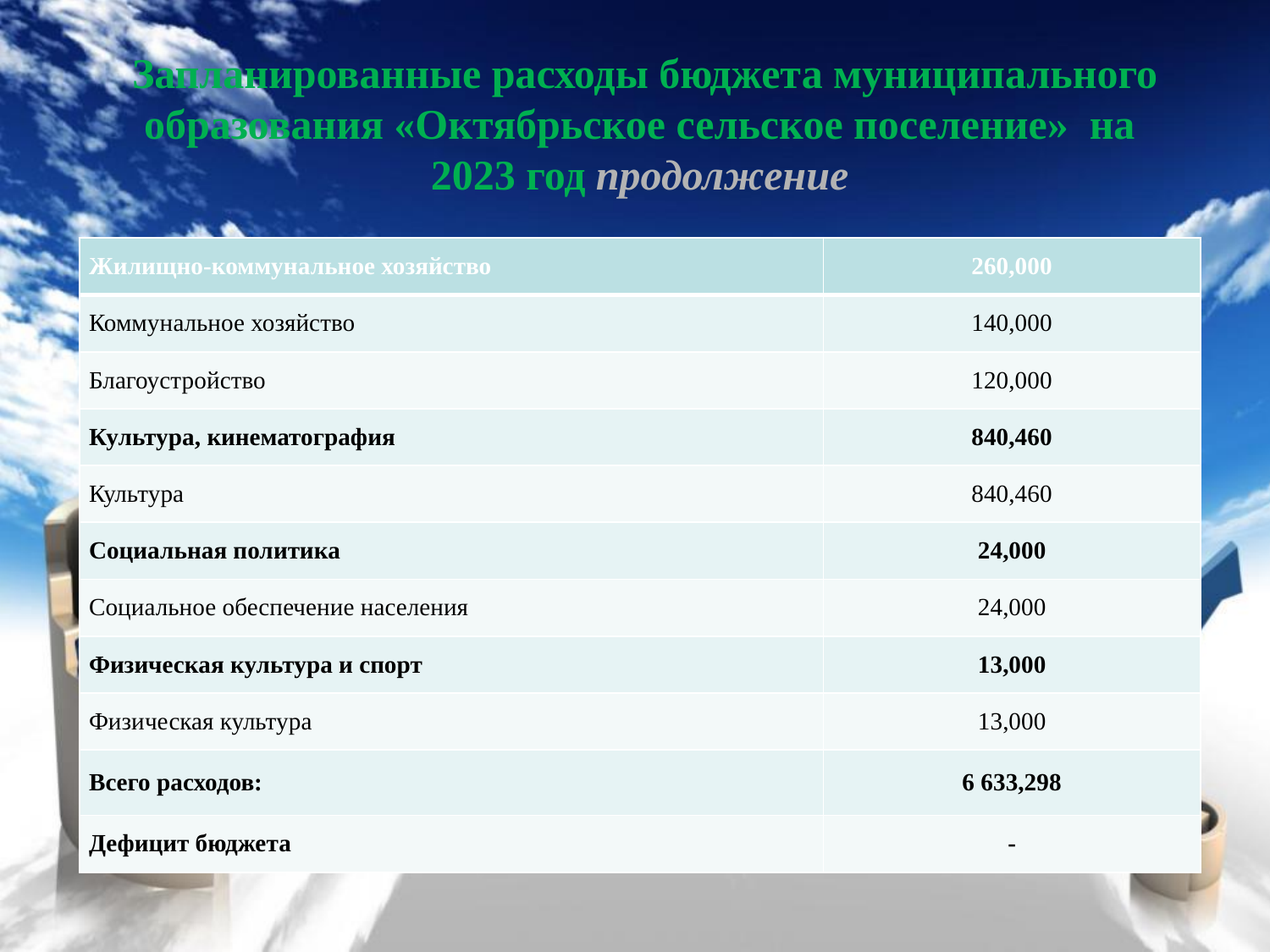

Запланированные расходы бюджета муниципального образования «Октябрьское сельское поселение»  на  2023 год продолжение
| Жилищно-коммунальное хозяйство | 260,000 |
| --- | --- |
| Коммунальное хозяйство | 140,000 |
| Благоустройство | 120,000 |
| Культура, кинематография | 840,460 |
| Культура | 840,460 |
| Социальная политика | 24,000 |
| Социальное обеспечение населения | 24,000 |
| Физическая культура и спорт | 13,000 |
| Физическая культура | 13,000 |
| Всего расходов: | 6 633,298 |
| Дефицит бюджета | - |